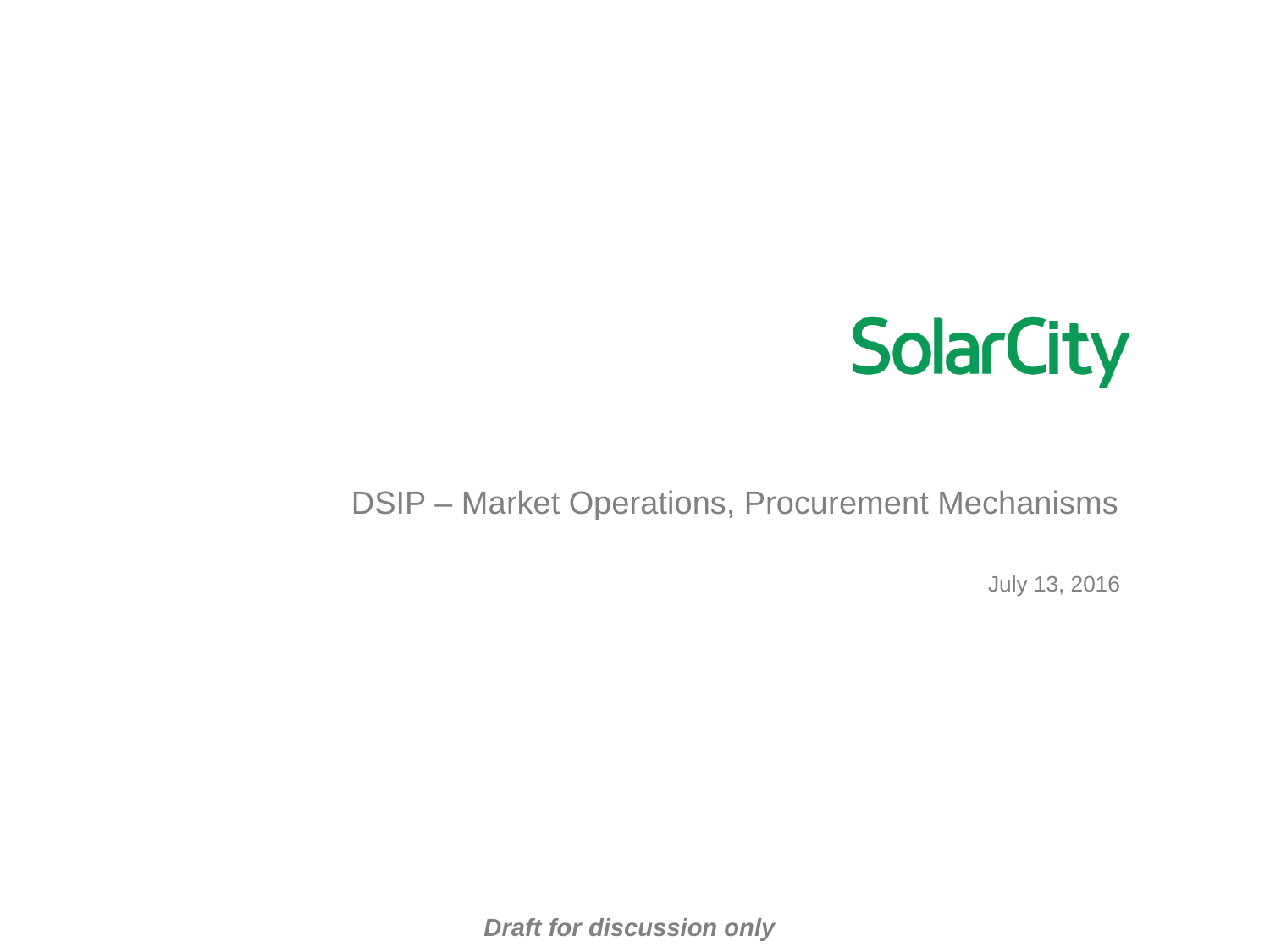

DSIP – Market Operations, Procurement Mechanisms
July 13, 2016
Draft for discussion only